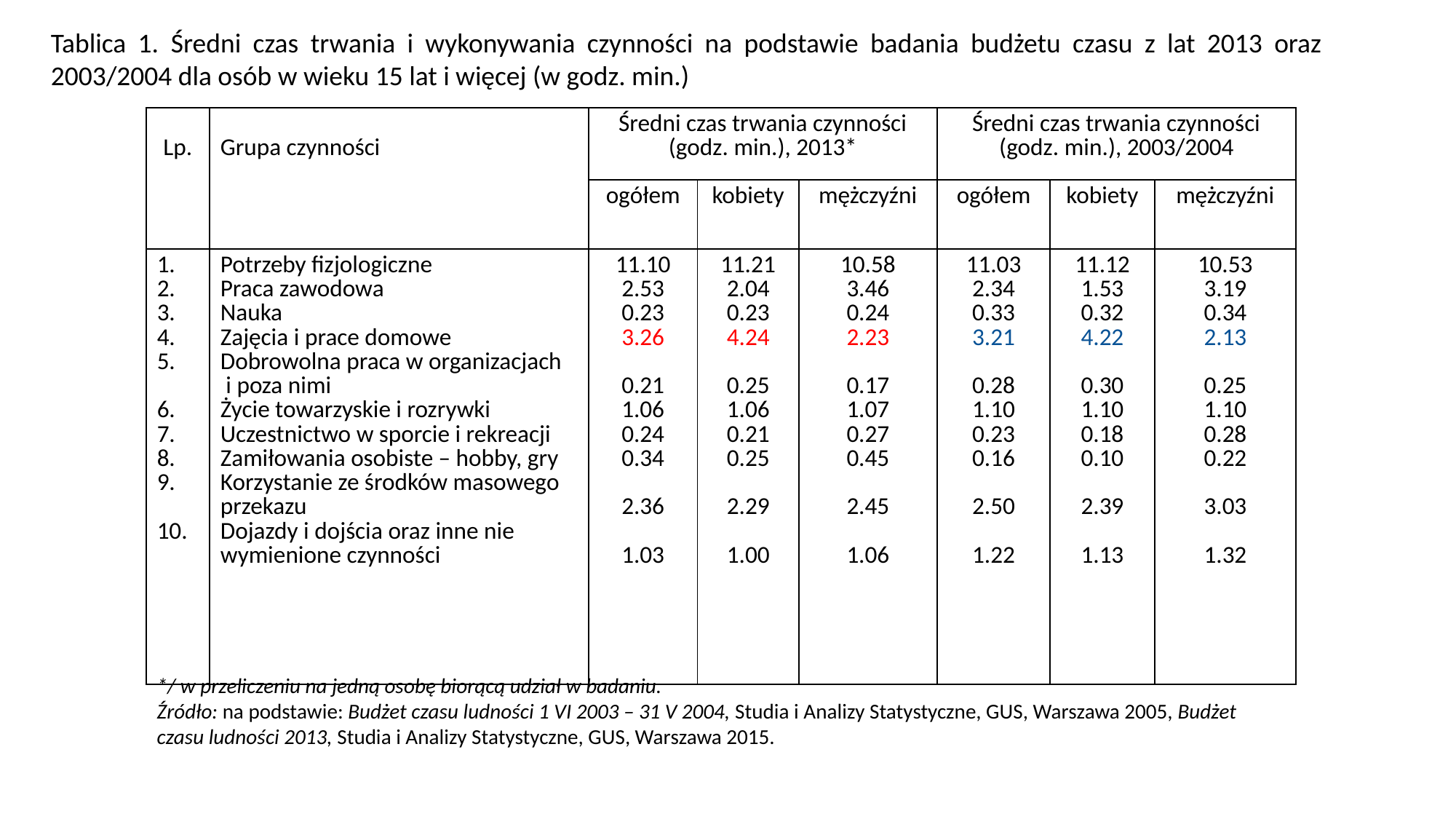

Tablica 1. Średni czas trwania i wykonywania czynności na podstawie badania budżetu czasu z lat 2013 oraz 2003/2004 dla osób w wieku 15 lat i więcej (w godz. min.)
| Lp. | Grupa czynności | Średni czas trwania czynności (godz. min.), 2013\* |  |  | Średni czas trwania czynności (godz. min.), 2003/2004 |  |  |
| --- | --- | --- | --- | --- | --- | --- | --- |
|  |  | ogółem | kobiety | mężczyźni | ogółem | kobiety | mężczyźni |
| 1. 2. 3. 4. 5. 6. 7. 8. 9. 10. | Potrzeby fizjologiczne Praca zawodowa Nauka Zajęcia i prace domowe Dobrowolna praca w organizacjach i poza nimi Życie towarzyskie i rozrywki Uczestnictwo w sporcie i rekreacji Zamiłowania osobiste – hobby, gry Korzystanie ze środków masowego przekazu Dojazdy i dojścia oraz inne nie wymienione czynności | 11.10 2.53 0.23 3.26 0.21 1.06 0.24 0.34 2.36 1.03 | 11.21 2.04 0.23 4.24 0.25 1.06 0.21 0.25 2.29 1.00 | 10.58 3.46 0.24 2.23 0.17 1.07 0.27 0.45 2.45 1.06 | 11.03 2.34 0.33 3.21 0.28 1.10 0.23 0.16 2.50 1.22 | 11.12 1.53 0.32 4.22 0.30 1.10 0.18 0.10 2.39 1.13 | 10.53 3.19 0.34 2.13 0.25 1.10 0.28 0.22 3.03 1.32 |
*/ w przeliczeniu na jedną osobę biorącą udział w badaniu.
Źródło: na podstawie: Budżet czasu ludności 1 VI 2003 – 31 V 2004, Studia i Analizy Statystyczne, GUS, Warszawa 2005, Budżet czasu ludności 2013, Studia i Analizy Statystyczne, GUS, Warszawa 2015.